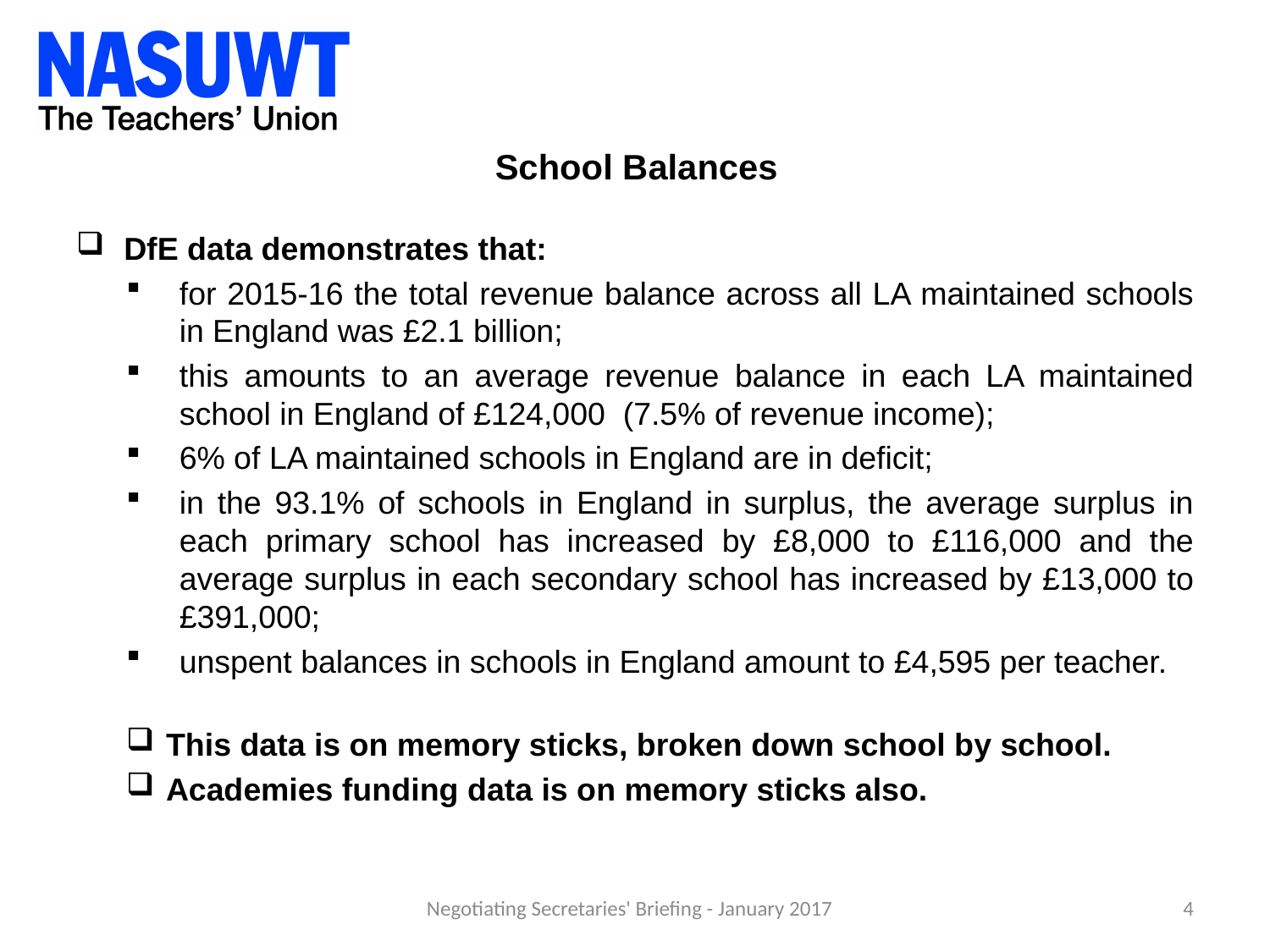

# School Balances
DfE data demonstrates that:
for 2015-16 the total revenue balance across all LA maintained schools in England was £2.1 billion;
this amounts to an average revenue balance in each LA maintained school in England of £124,000  (7.5% of revenue income);
6% of LA maintained schools in England are in deficit;
in the 93.1% of schools in England in surplus, the average surplus in each primary school has increased by £8,000 to £116,000 and the average surplus in each secondary school has increased by £13,000 to £391,000;
unspent balances in schools in England amount to £4,595 per teacher.

This data is on memory sticks, broken down school by school.
Academies funding data is on memory sticks also.
Negotiating Secretaries' Briefing - January 2017
4